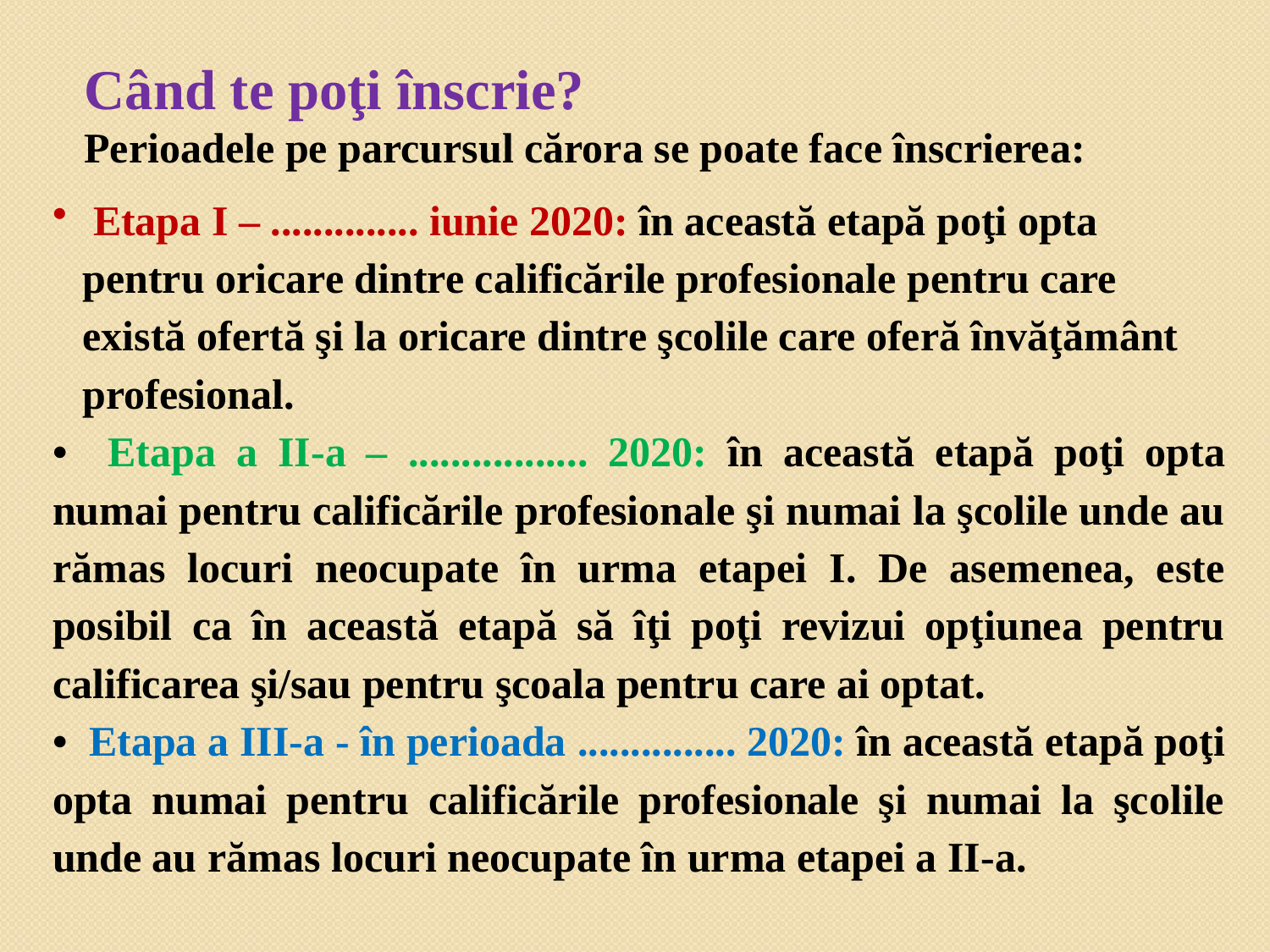

Când te poţi înscrie?
Perioadele pe parcursul cărora se poate face înscrierea:
 Etapa I – .............. iunie 2020: în această etapă poţi opta pentru oricare dintre calificările profesionale pentru care există ofertă şi la oricare dintre şcolile care oferă învăţământ profesional.
•  Etapa a II-a – ................. 2020: în această etapă poţi opta numai pentru calificările profesionale şi numai la şcolile unde au rămas locuri neocupate în urma etapei I. De asemenea, este posibil ca în această etapă să îţi poţi revizui opţiunea pentru calificarea şi/sau pentru şcoala pentru care ai optat.
•  Etapa a III-a - în perioada ............... 2020: în această etapă poţi opta numai pentru calificările profesionale şi numai la şcolile unde au rămas locuri neocupate în urma etapei a II-a.